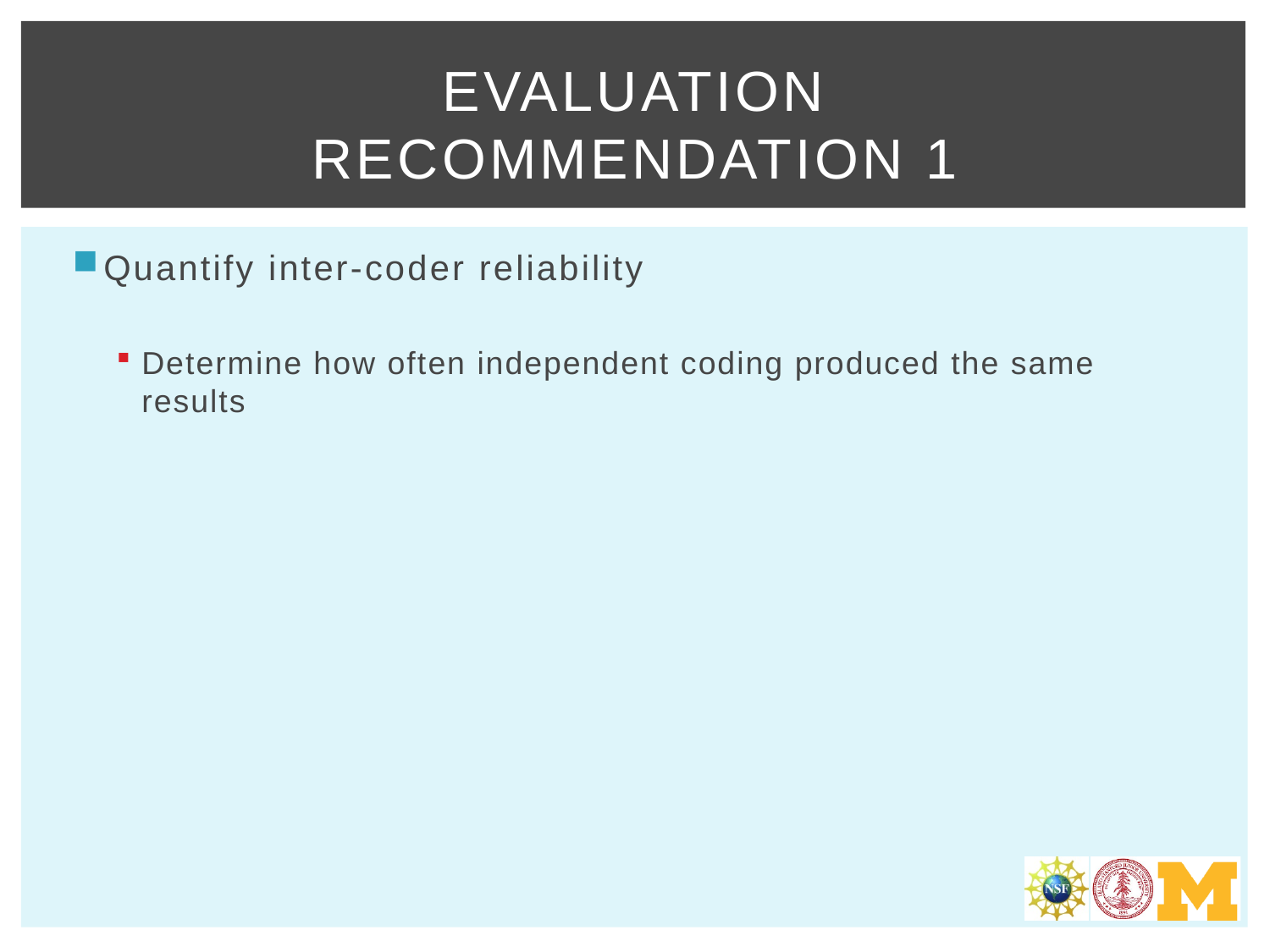

# Evaluation Recommendation 1
Quantify inter-coder reliability

Determine how often independent coding produced the same results